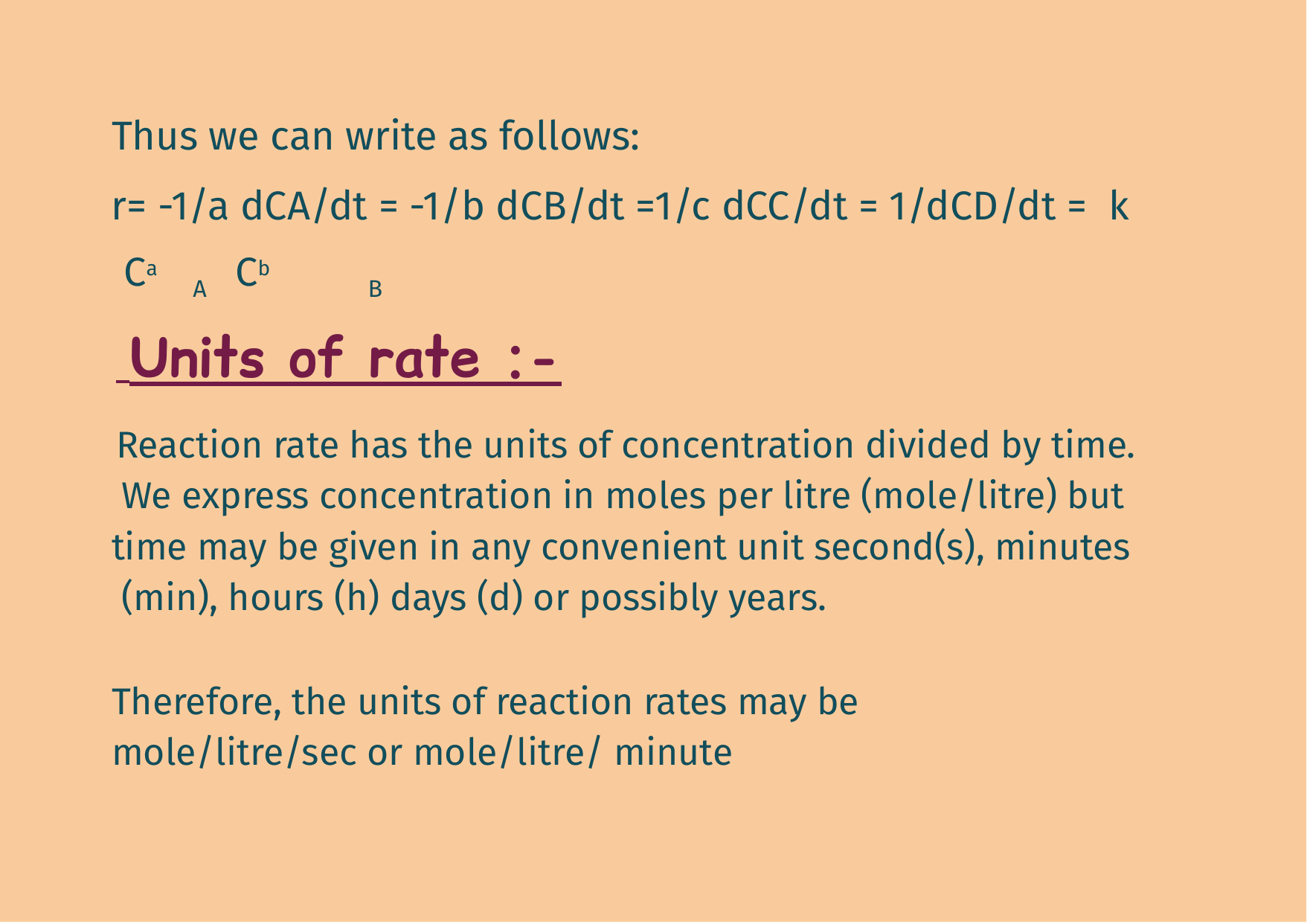

# Thus we can write as follows:
r= -1/a dCA/dt = -1/b dCB/dt =1/c dCC/dt = 1/dCD/dt =  k Ca	Cb
A	          B
 Units of rate :-
Reaction rate has the units of concentration divided by time.  We express concentration in moles per litre (mole/litre) but  time may be given in any convenient unit second(s), minutes  (min), hours (h) days (d) or possibly years.

Therefore, the units of reaction rates may be  mole/litre/sec or mole/litre/ minute